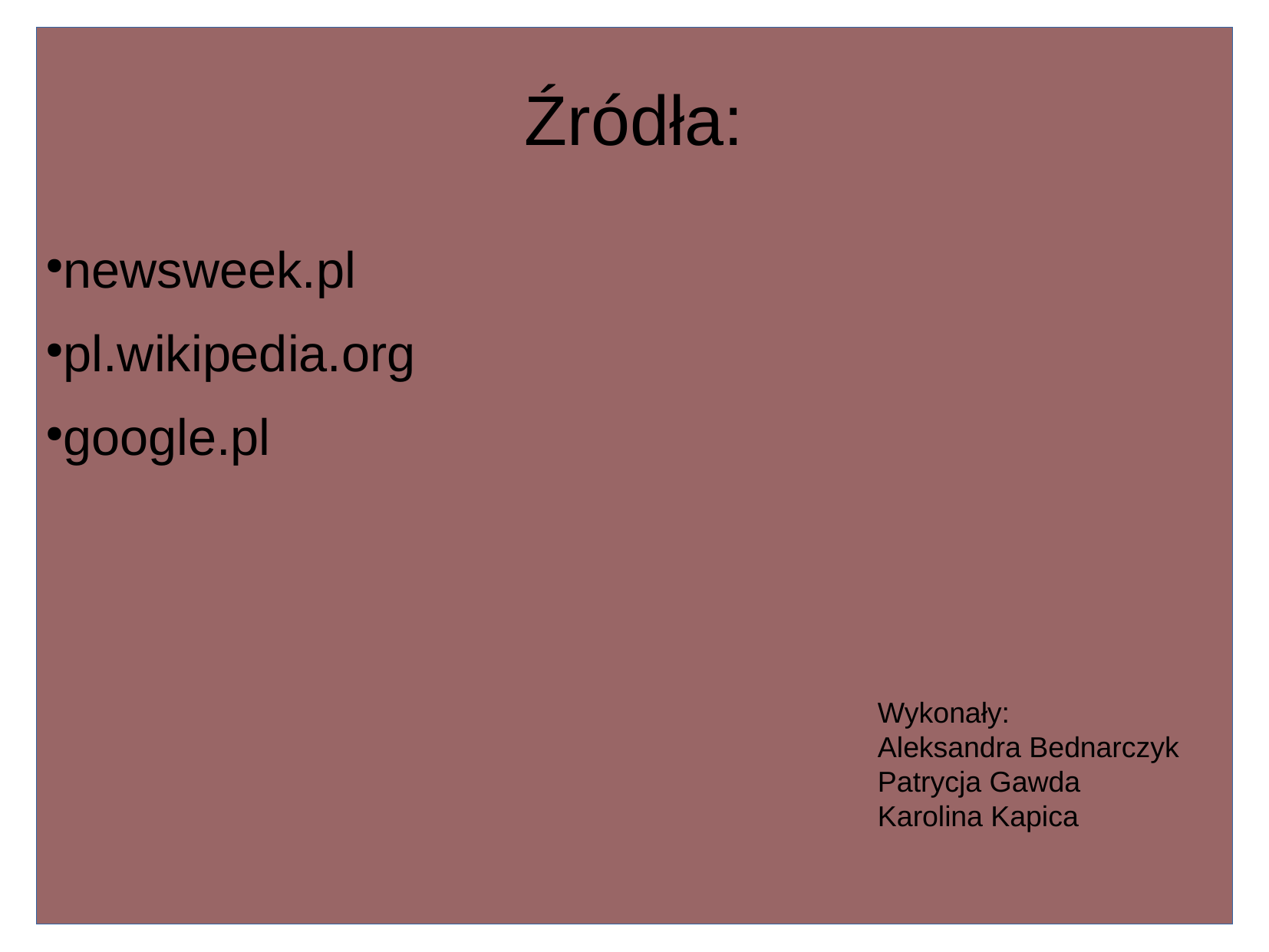

Źródła:

newsweek.pl
pl.wikipedia.org
google.pl
Wykonały:
Aleksandra Bednarczyk
Patrycja Gawda
Karolina Kapica